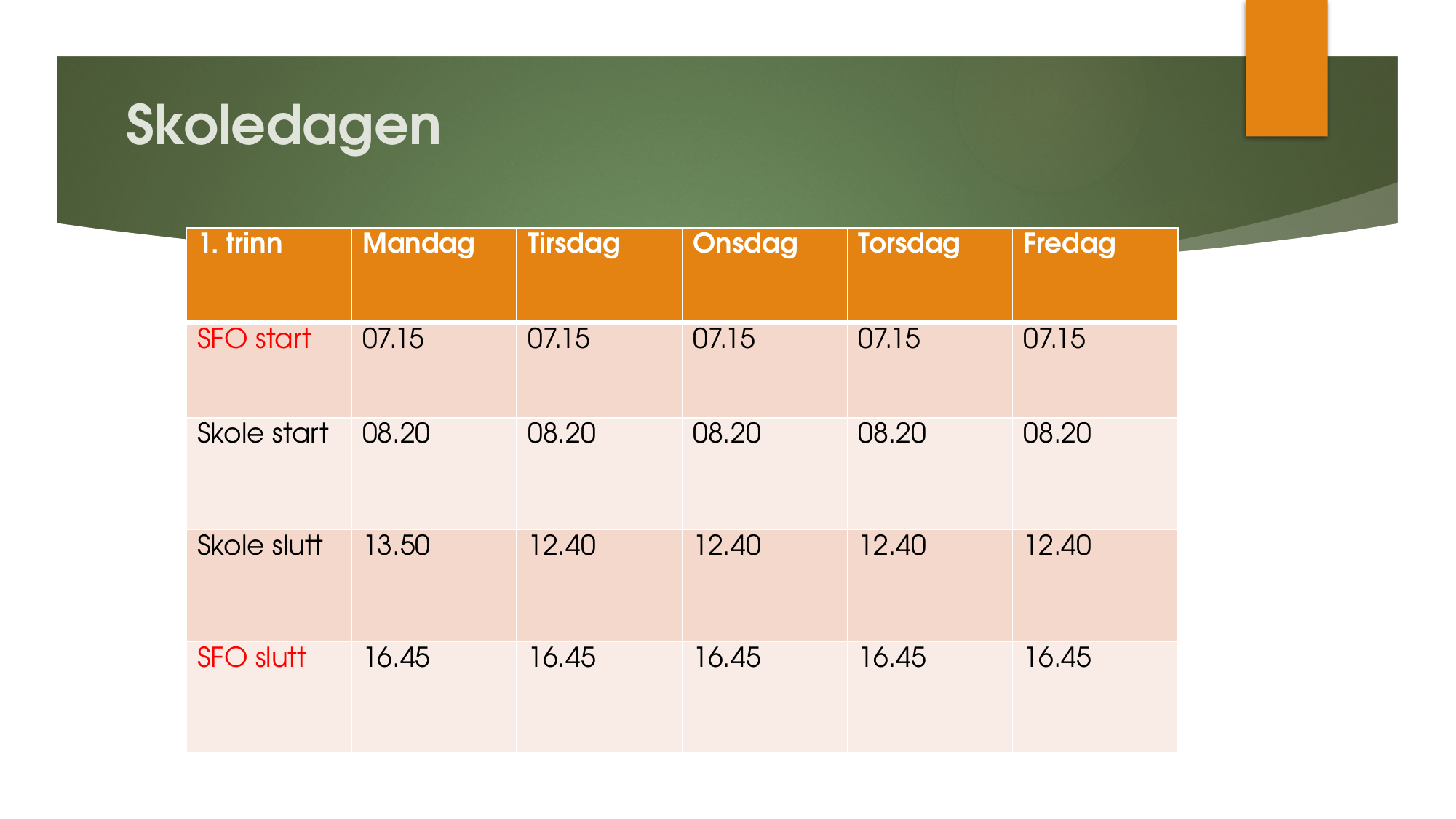

# Skoledagen
| 1. trinn | Mandag | Tirsdag | Onsdag | Torsdag | Fredag |
| --- | --- | --- | --- | --- | --- |
| SFO start | 07.15 | 07.15 | 07.15 | 07.15 | 07.15 |
| Skole start | 08.20 | 08.20 | 08.20 | 08.20 | 08.20 |
| Skole slutt | 13.50 | 12.40 | 12.40 | 12.40 | 12.40 |
| SFO slutt | 16.45 | 16.45 | 16.45 | 16.45 | 16.45 |